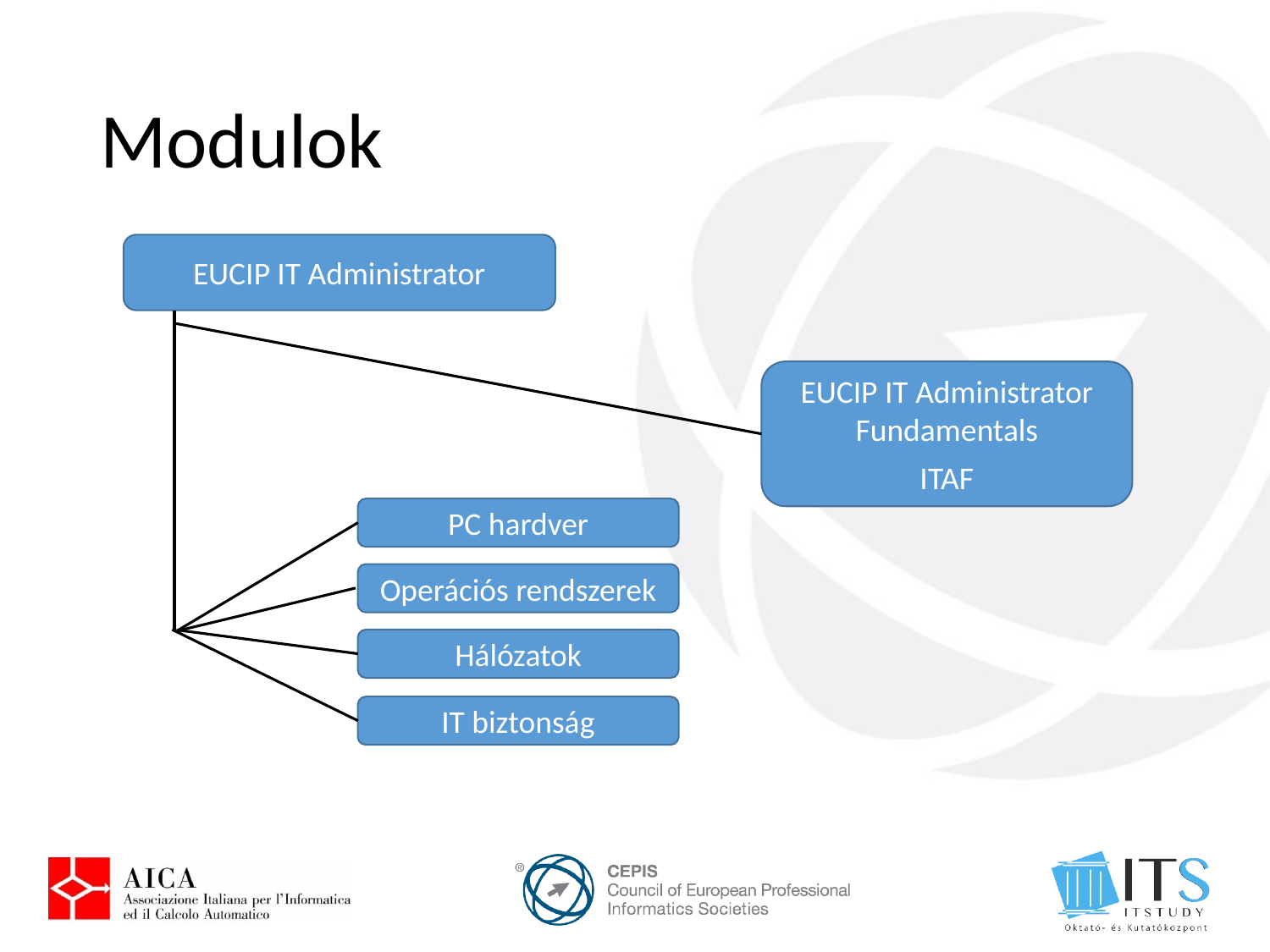

# Modulok
EUCIP IT Administrator

EUCIP IT Administrator Fundamentals
ITAF
PC hardver
Operációs rendszerek
Hálózatok
IT biztonság